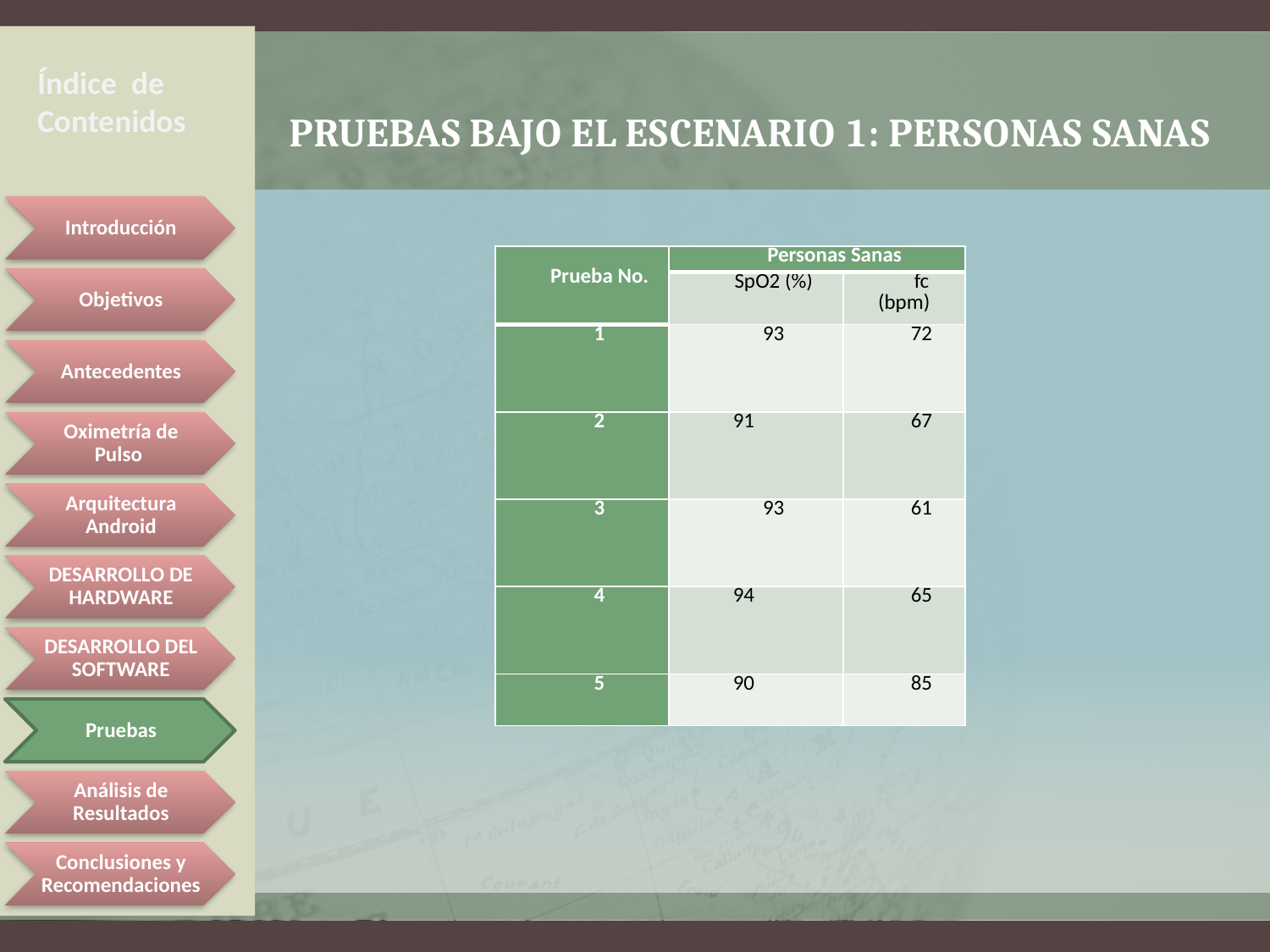

Índice  de Contenidos
# PRUEBAS BAJO EL ESCENARIO 1: PERSONAS SANAS
Introducción
Objetivos
Antecedentes
Oximetría de Pulso
Arquitectura Android
DESARROLLO DE HARDWARE
DESARROLLO DEL SOFTWARE
Pruebas
Análisis de Resultados
Conclusiones y Recomendaciones

| Prueba No. | Personas Sanas |  |
| --- | --- | --- |
|  | SpO2 (%) | fc (bpm) |
| 1 | 93 | 72 |
| 2 | 91 | 67 |
| 3 | 93 | 61 |
| 4 | 94 | 65 |
| 5 | 90 | 85 |